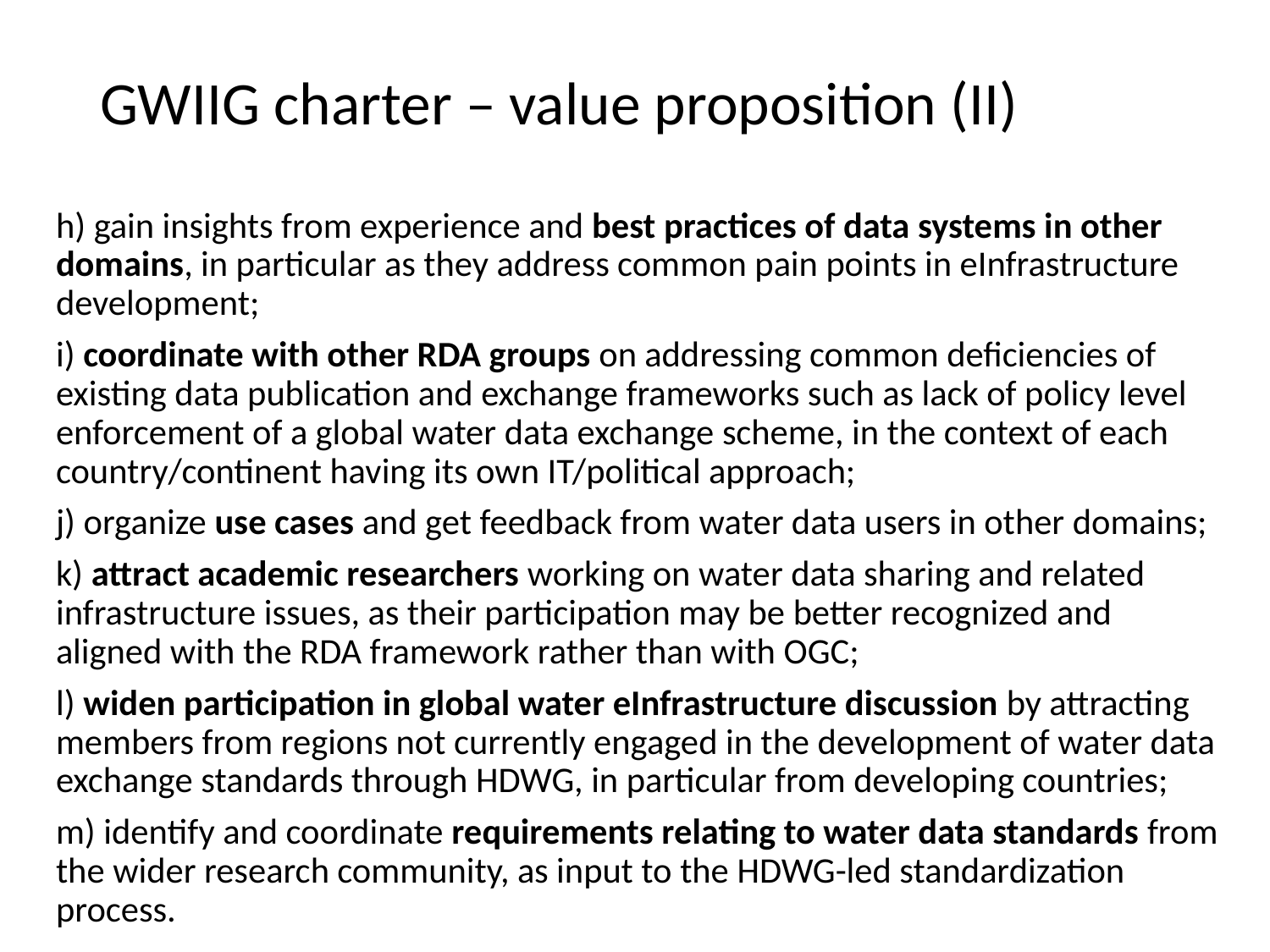

# GWIIG charter – value proposition (II)
h) gain insights from experience and best practices of data systems in other domains, in particular as they address common pain points in eInfrastructure development;
i) coordinate with other RDA groups on addressing common deficiencies of existing data publication and exchange frameworks such as lack of policy level enforcement of a global water data exchange scheme, in the context of each country/continent having its own IT/political approach;
j) organize use cases and get feedback from water data users in other domains;
k) attract academic researchers working on water data sharing and related infrastructure issues, as their participation may be better recognized and aligned with the RDA framework rather than with OGC;
l) widen participation in global water eInfrastructure discussion by attracting members from regions not currently engaged in the development of water data exchange standards through HDWG, in particular from developing countries;
m) identify and coordinate requirements relating to water data standards from the wider research community, as input to the HDWG-led standardization process.